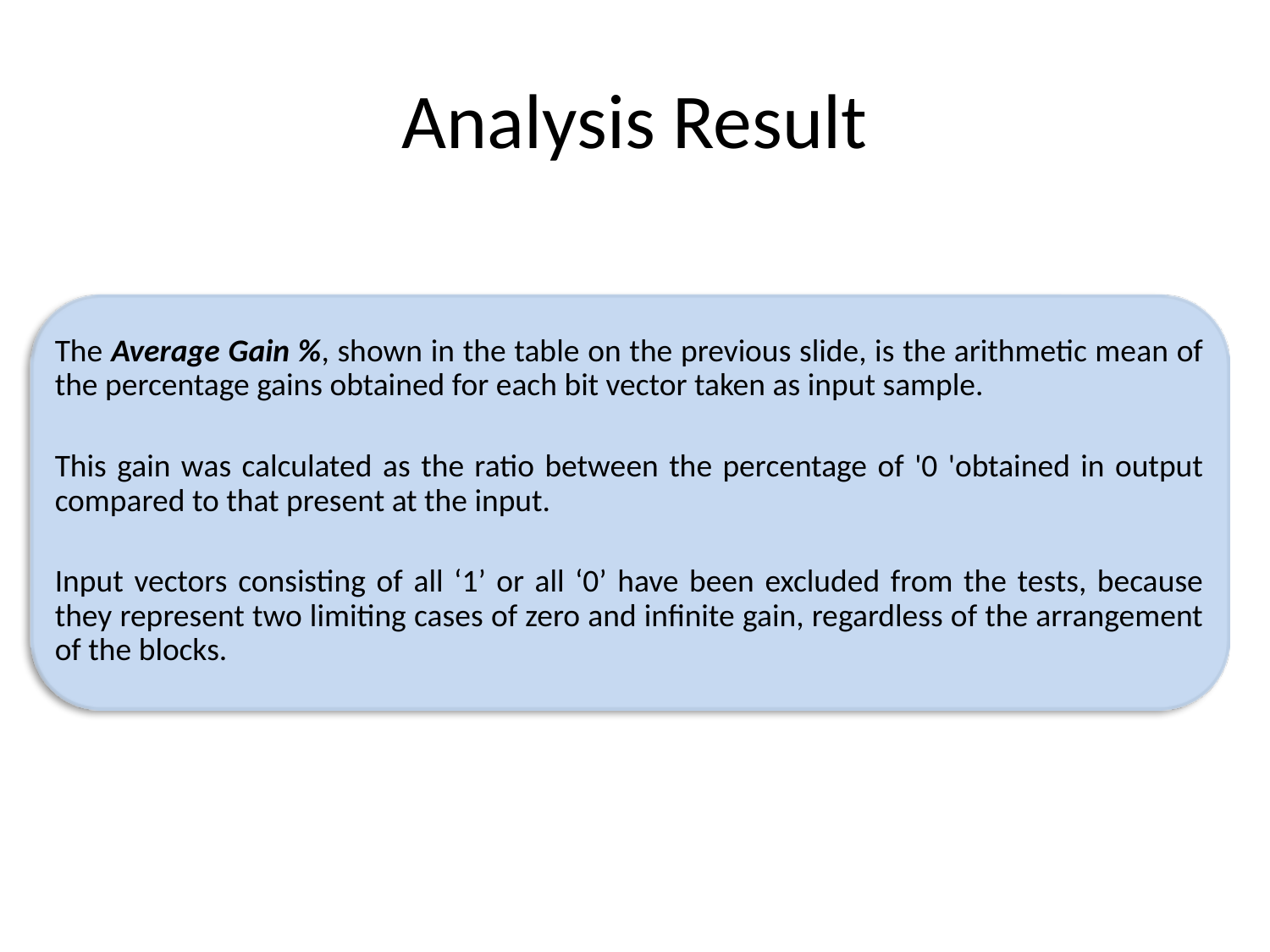

# Analysis Result

The Average Gain %, shown in the table on the previous slide, is the arithmetic mean of the percentage gains obtained for each bit vector taken as input sample.

This gain was calculated as the ratio between the percentage of '0 'obtained in output compared to that present at the input.

Input vectors consisting of all ‘1’ or all ‘0’ have been excluded from the tests, because they represent two limiting cases of zero and infinite gain, regardless of the arrangement of the blocks.